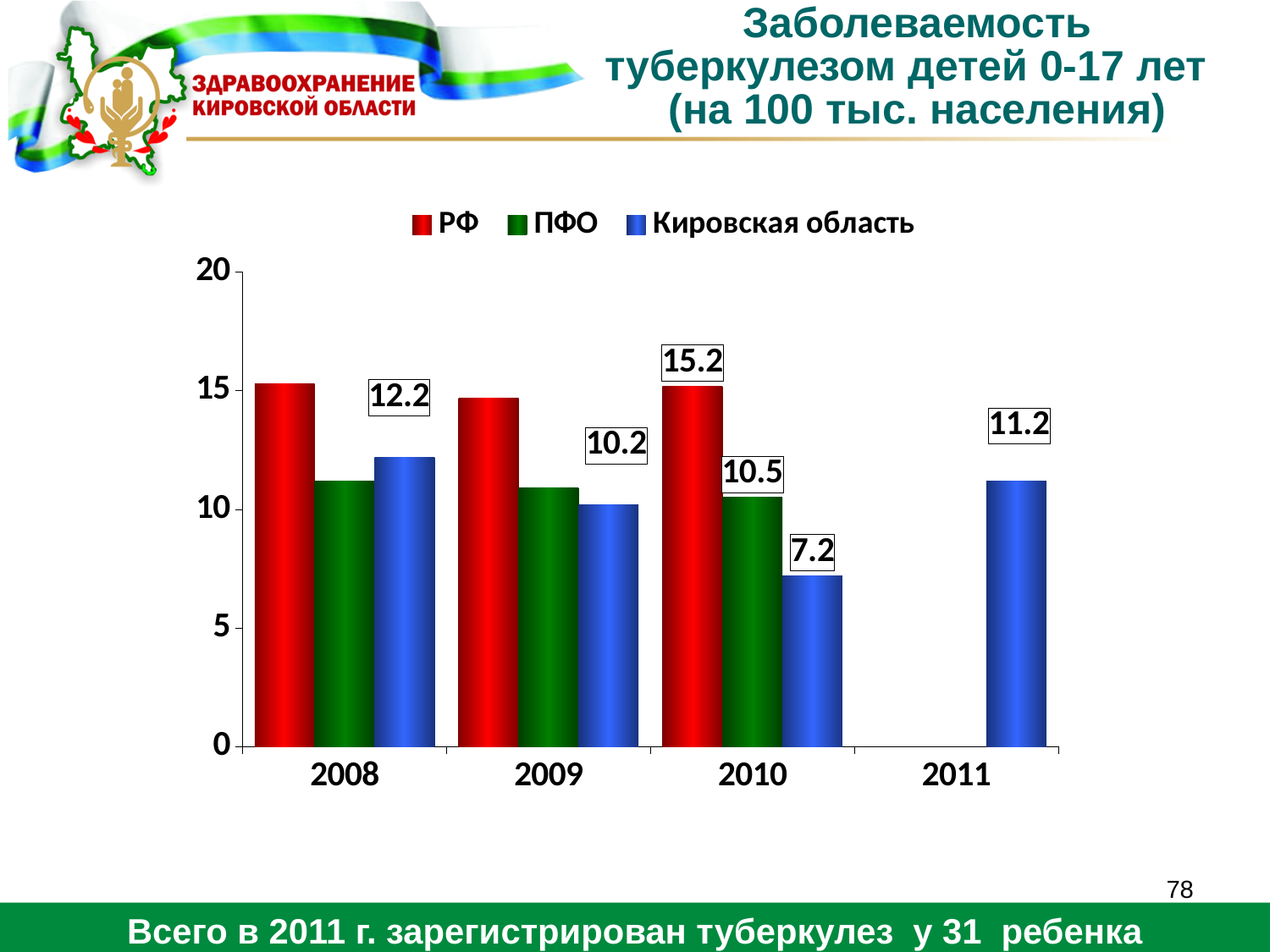

# Заболеваемость туберкулезом детей 0-17 лет (на 100 тыс. населения)

### Chart

| Category | РФ | ПФО | Кировская область |
|---|---|---|---|
| 2008 | 15.3 | 11.2 | 12.2 |
| 2009 | 14.7 | 10.9 | 10.200000000000001 |
| 2010 | 15.2 | 10.5 | 7.2 |
| 2011 | None | None | 11.2 |
78
Всего в 2011 г. зарегистрирован туберкулез  у 31  ребенка